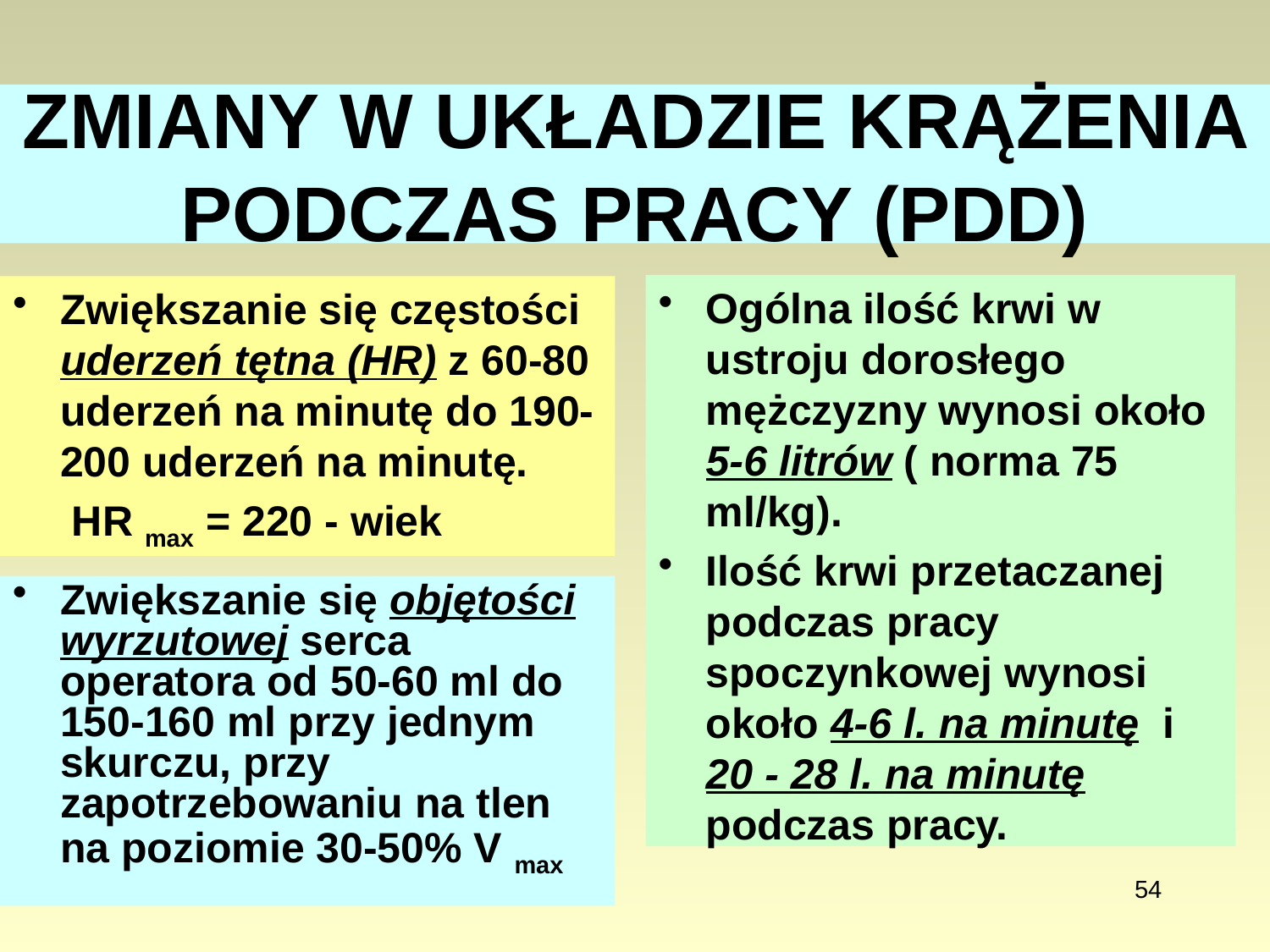

# ZMIANY W UKŁADZIE KRĄŻENIA PODCZAS PRACY (PDD)
Ogólna ilość krwi w ustroju dorosłego mężczyzny wynosi około 5-6 litrów ( norma 75 ml/kg).
Ilość krwi przetaczanej podczas pracy spoczynkowej wynosi około 4-6 l. na minutę  i 20 - 28 l. na minutę podczas pracy.
Zwiększanie się częstości uderzeń tętna (HR) z 60-80 uderzeń na minutę do 190-200 uderzeń na minutę.
     HR max = 220 - wiek
Zwiększanie się objętości wyrzutowej serca operatora od 50-60 ml do 150-160 ml przy jednym skurczu, przy zapotrzebowaniu na tlen na poziomie 30-50% V max
54